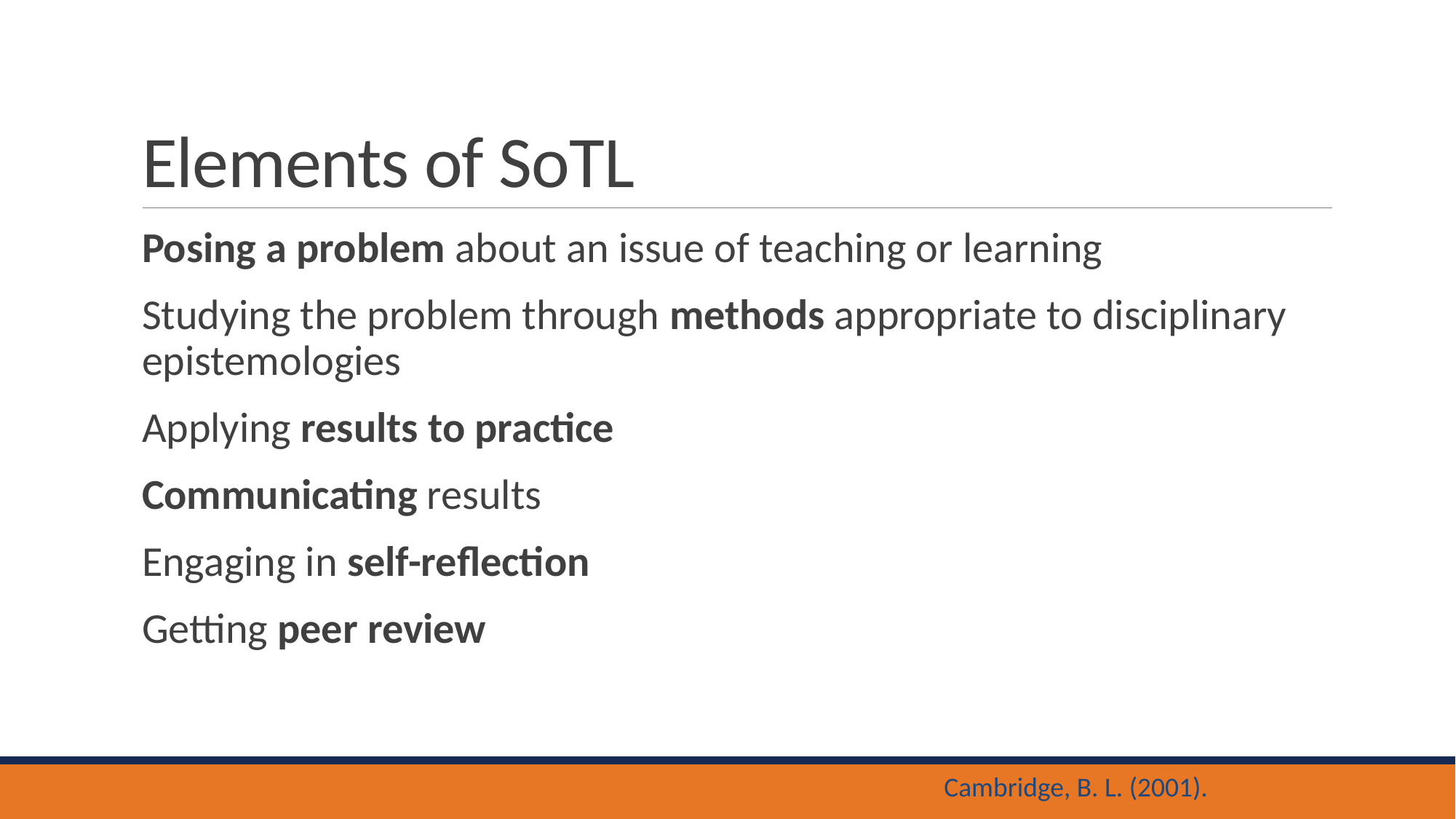

# Elements of SoTL
Posing a problem about an issue of teaching or learning
Studying the problem through methods appropriate to disciplinary epistemologies
Applying results to practice
Communicating results
Engaging in self-reflection
Getting peer review
Cambridge, B. L. (2001).